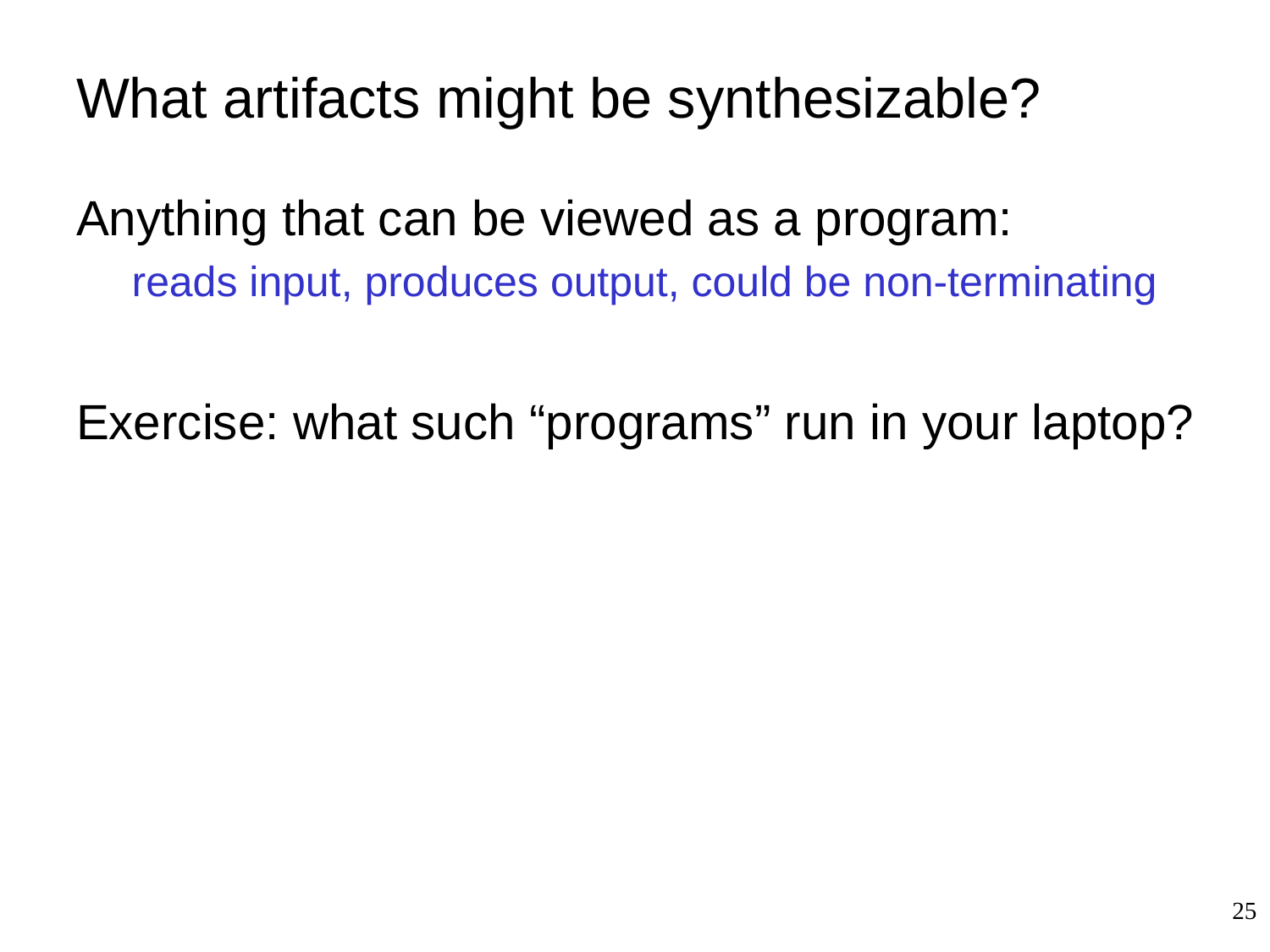

# What artifacts might be synthesizable?
Anything that can be viewed as a program:
reads input, produces output, could be non-terminating

Exercise: what such “programs” run in your laptop?
25